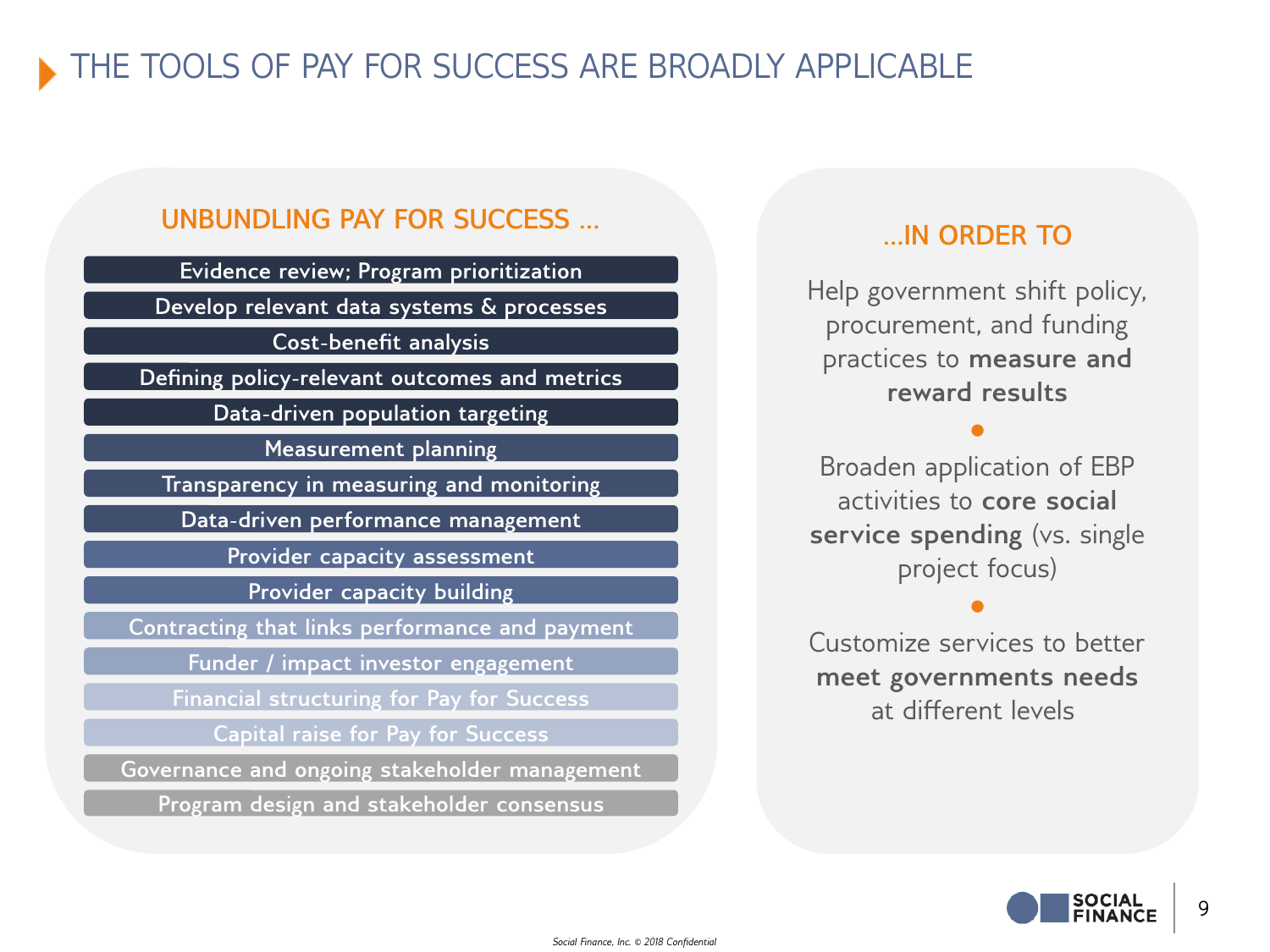

# The tools of Pay for success are broadly applicable
UNBUNDLING PAY FOR SUCCESS …

...IN ORDER TO

Evidence review; Program prioritization
Develop relevant data systems & processes
Cost-benefit analysis
Defining policy-relevant outcomes and metrics
Data-driven population targeting
Measurement planning
Transparency in measuring and monitoring
Data-driven performance management
Provider capacity assessment
Provider capacity building
Contracting that links performance and payment
Funder / impact investor engagement
Financial structuring for Pay for Success
Capital raise for Pay for Success
Governance and ongoing stakeholder management
Program design and stakeholder consensus
Help government shift policy, procurement, and funding practices to measure and reward results
●
Broaden application of EBP activities to core social service spending (vs. single project focus)
●
Customize services to better meet governments needs at different levels